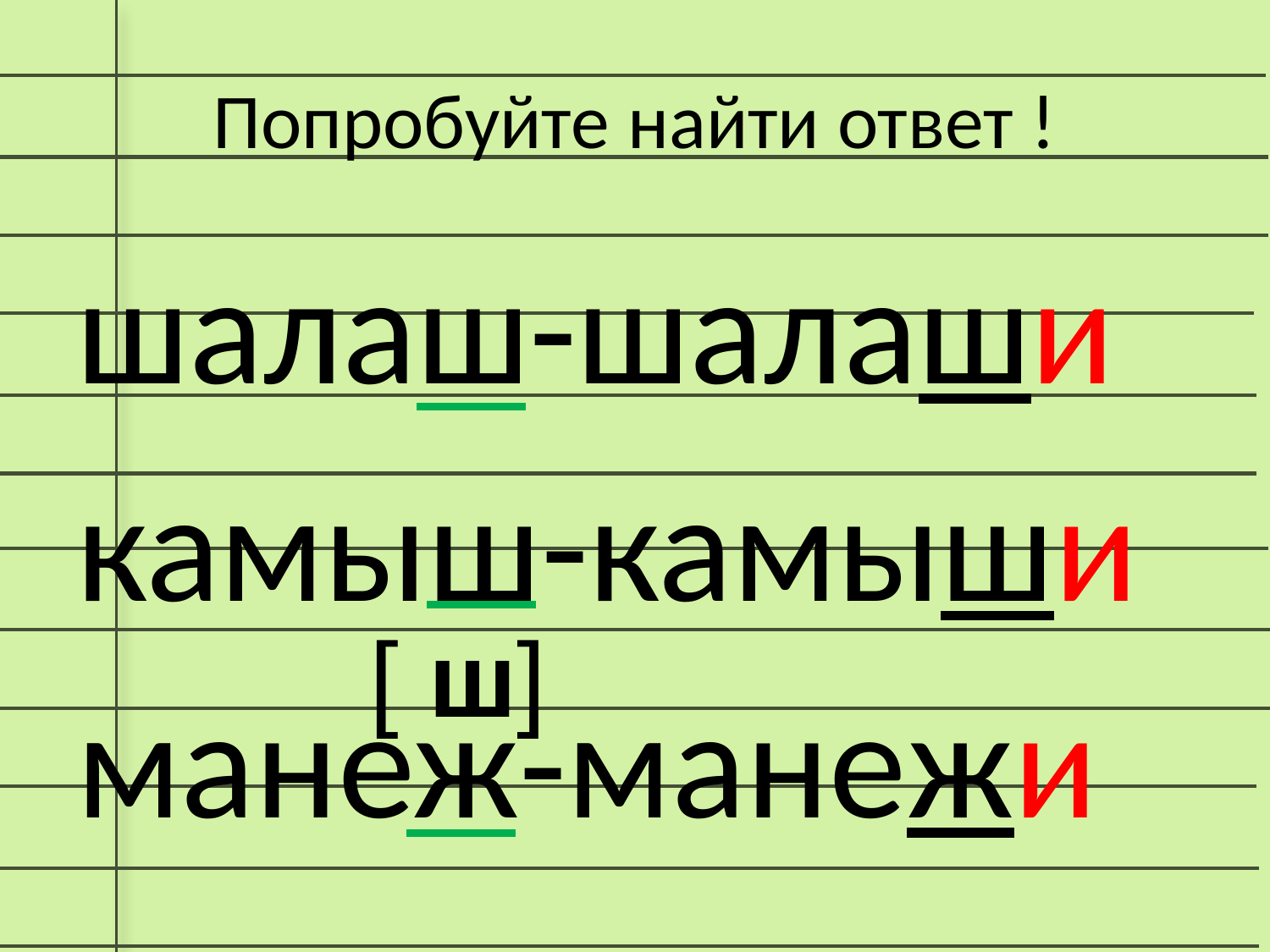

# Попробуйте найти ответ !
шалаш-шалаши
камыш-камыши
манеж-манежи
[ ш]